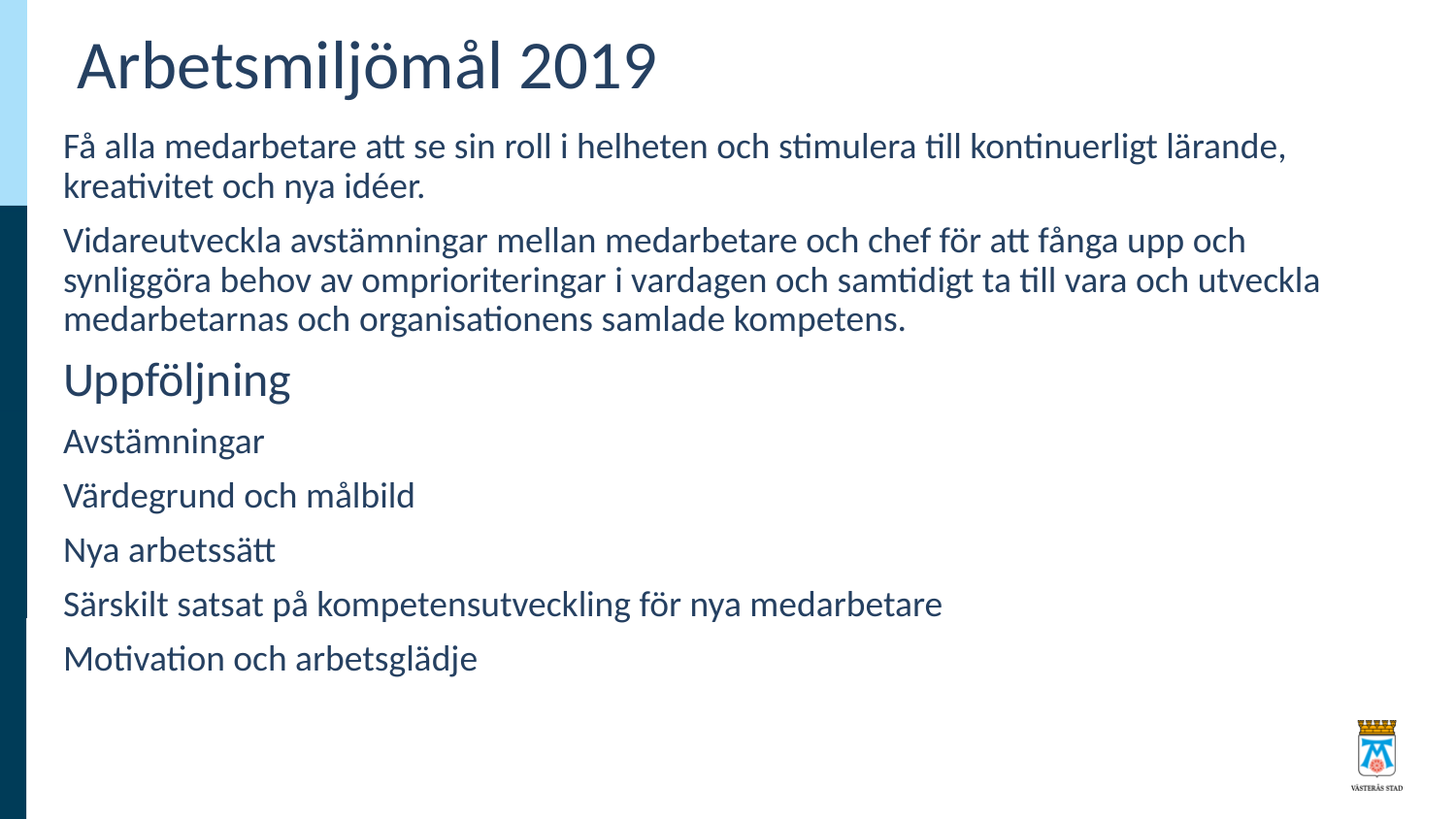

# Arbetsmiljömål 2019
Få alla medarbetare att se sin roll i helheten och stimulera till kontinuerligt lärande, kreativitet och nya idéer.
Vidareutveckla avstämningar mellan medarbetare och chef för att fånga upp och synliggöra behov av omprioriteringar i vardagen och samtidigt ta till vara och utveckla medarbetarnas och organisationens samlade kompetens.
Uppföljning
Avstämningar
Värdegrund och målbild
Nya arbetssätt
Särskilt satsat på kompetensutveckling för nya medarbetare
Motivation och arbetsglädje